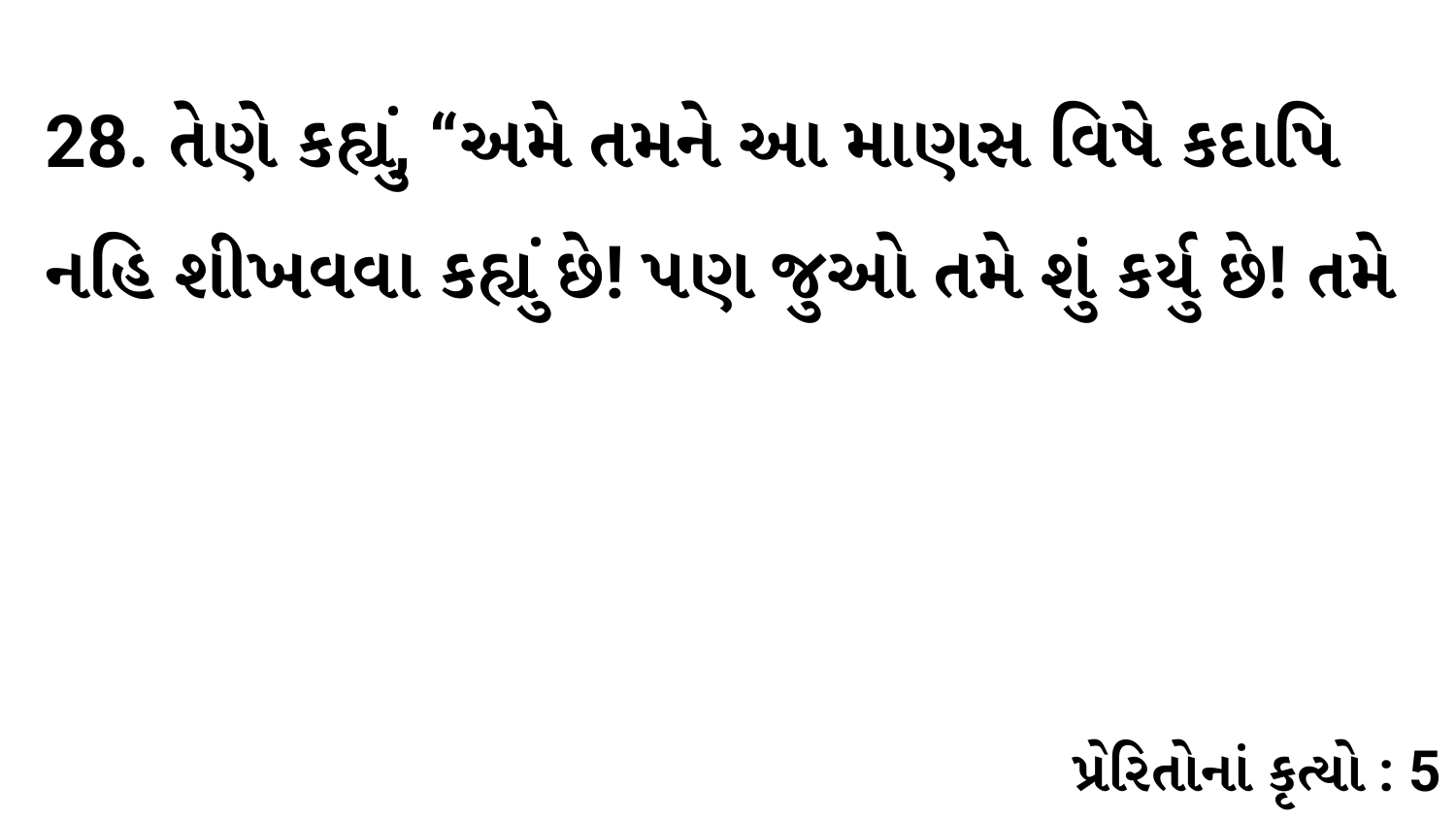

28. તેણે કહ્યું, “અમે તમને આ માણસ વિષે કદાપિ નહિ શીખવવા કહ્યું છે! પણ જુઓ તમે શું કર્યુ છે! તમે
પ્રેરિતોનાં કૃત્યો : 5